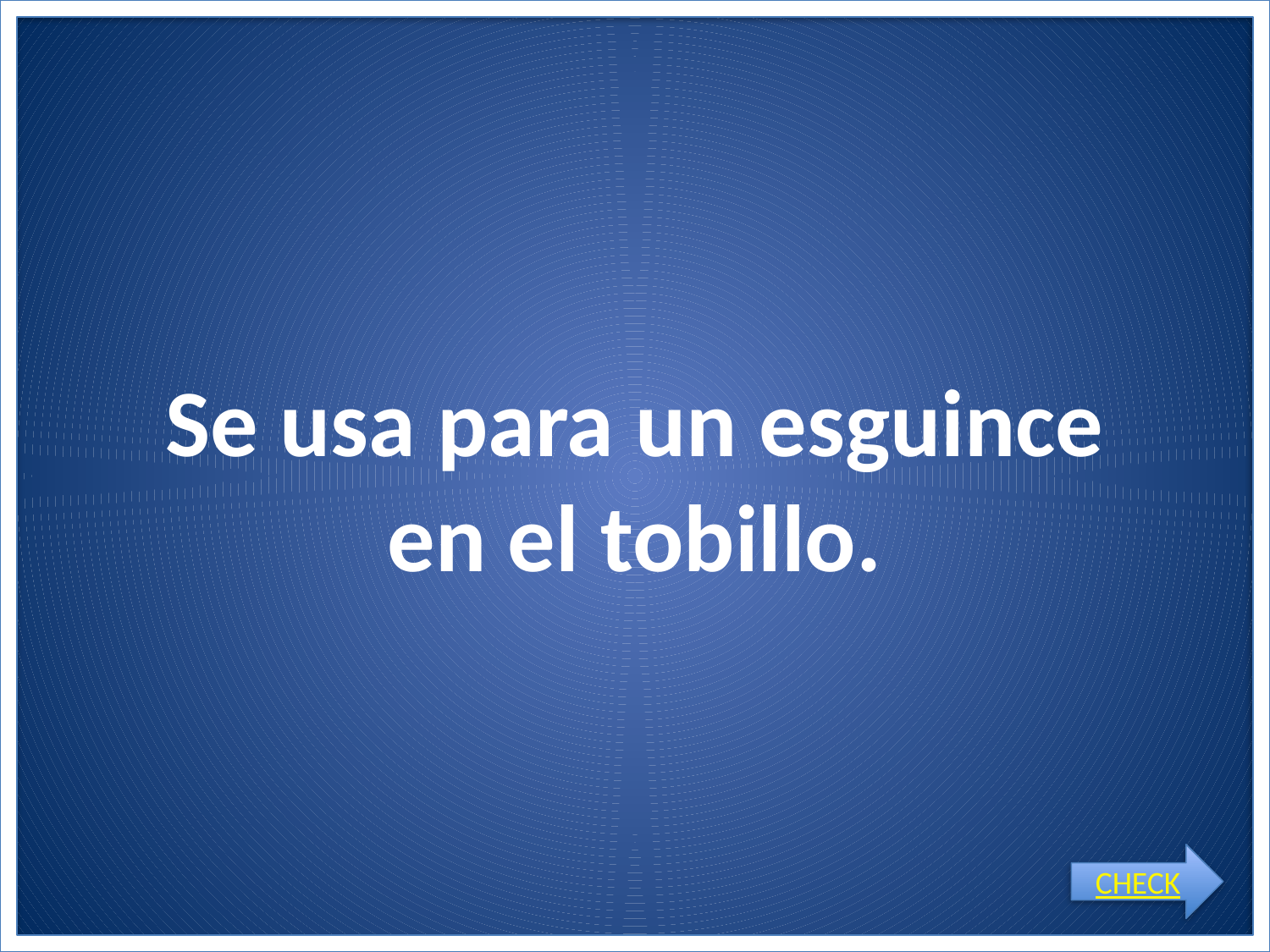

# Se usa para un esguince en el tobillo.
CHECK